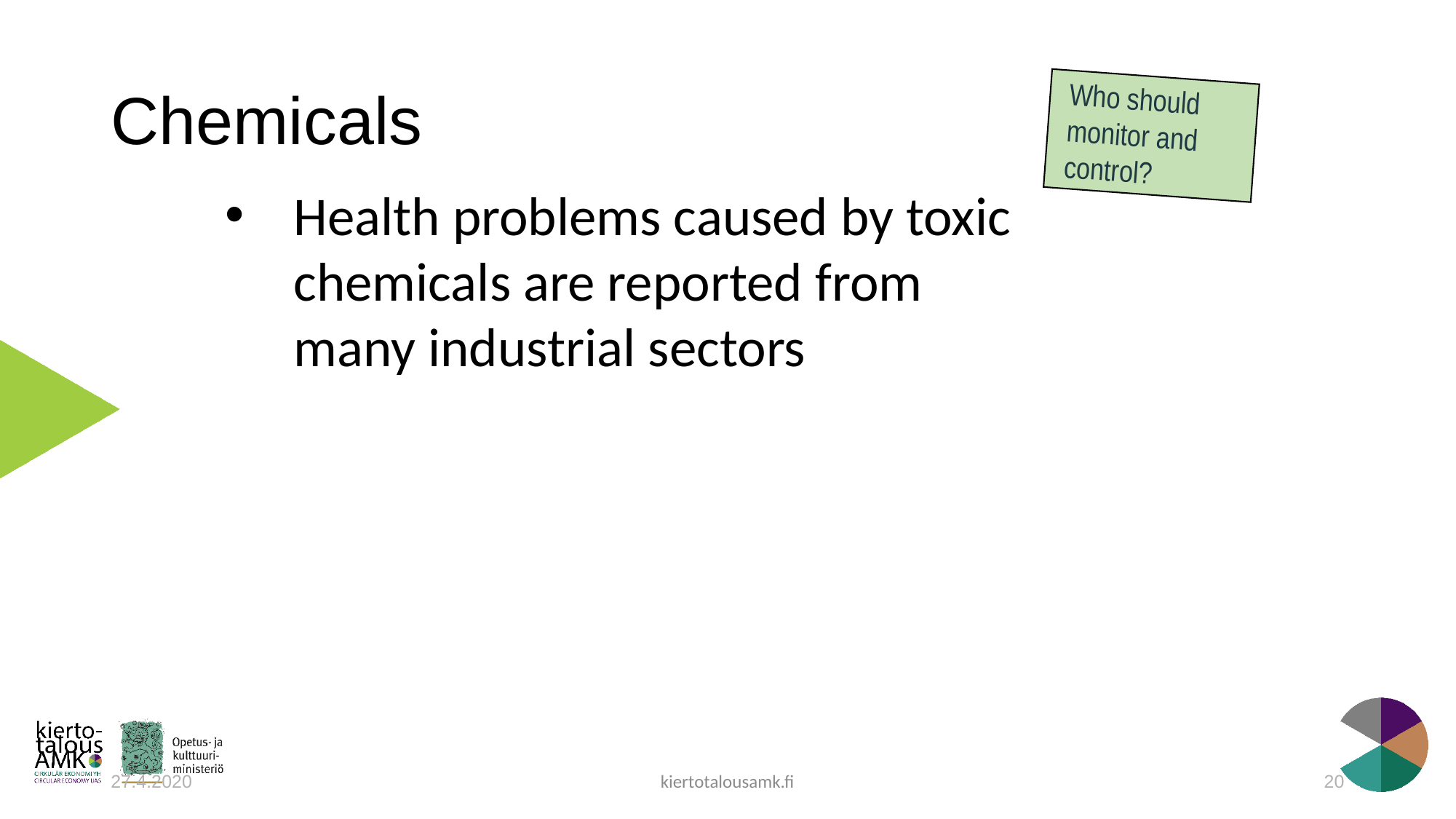

# Chemicals
Who should monitor and control?
Health problems caused by toxic chemicals are reported from many industrial sectors
kiertotalousamk.fi
27.4.2020
20